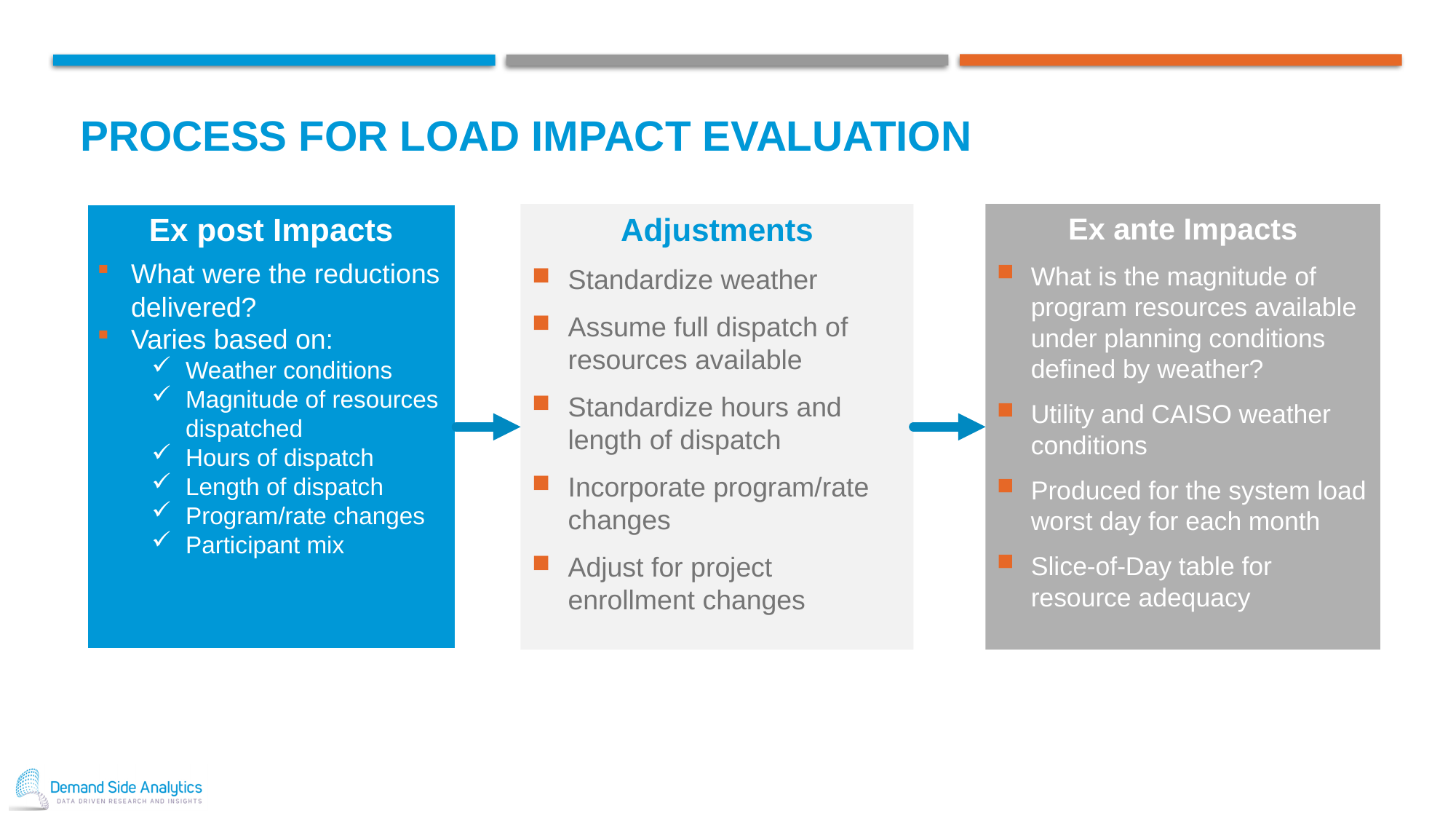

# Process for load impact evaluation
Ex post Impacts
What were the reductions delivered?
Varies based on:
Weather conditions
Magnitude of resources dispatched
Hours of dispatch
Length of dispatch
Program/rate changes
Participant mix

Adjustments
Standardize weather
Assume full dispatch of resources available
Standardize hours and length of dispatch
Incorporate program/rate changes
Adjust for project enrollment changes
Ex ante Impacts
What is the magnitude of program resources available under planning conditions defined by weather?
Utility and CAISO weather conditions
Produced for the system load worst day for each month
Slice-of-Day table for resource adequacy